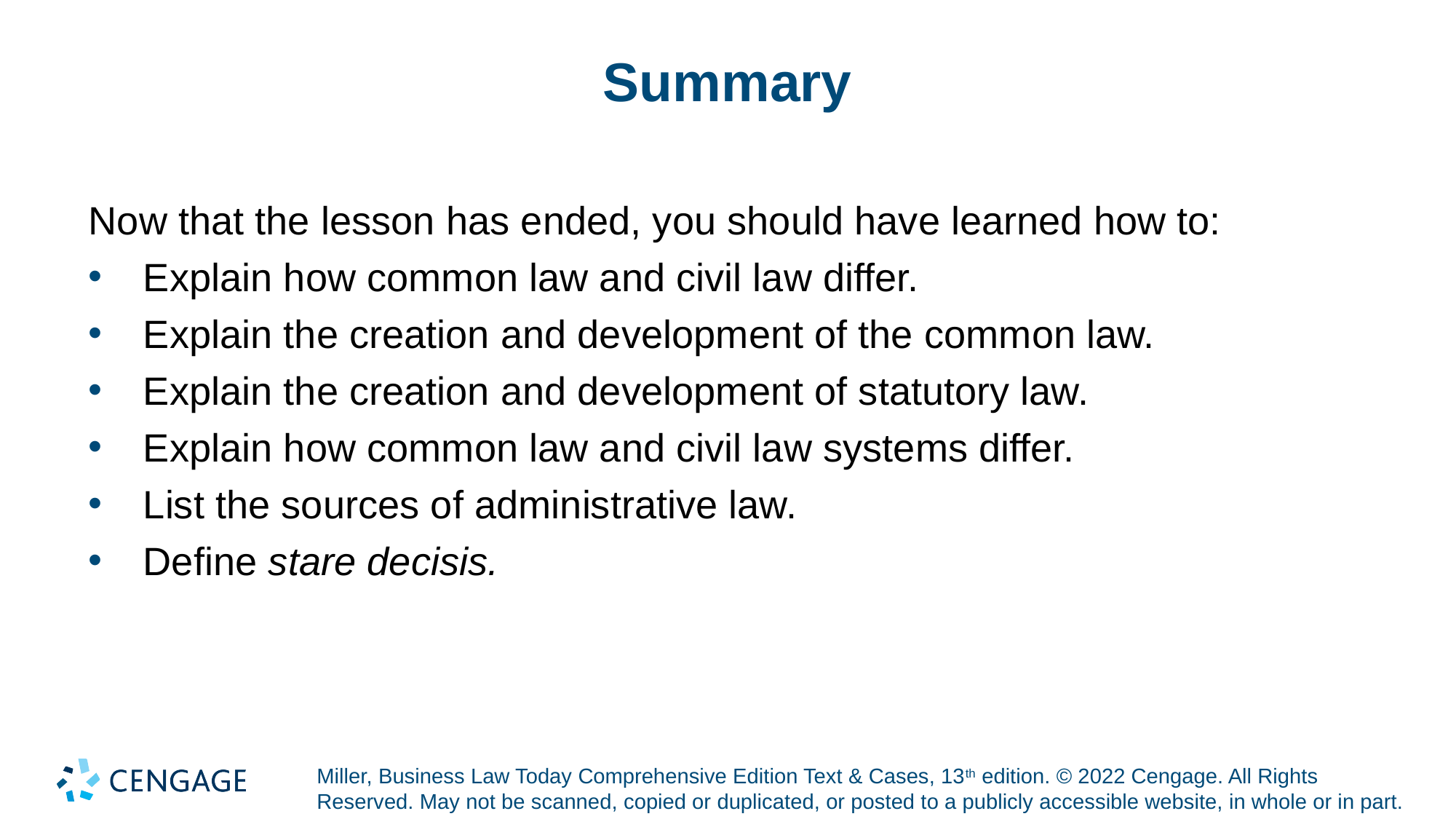

# Summary
Now that the lesson has ended, you should have learned how to:
Explain how common law and civil law differ.
Explain the creation and development of the common law.
Explain the creation and development of statutory law.
Explain how common law and civil law systems differ.
List the sources of administrative law.
Define stare decisis.